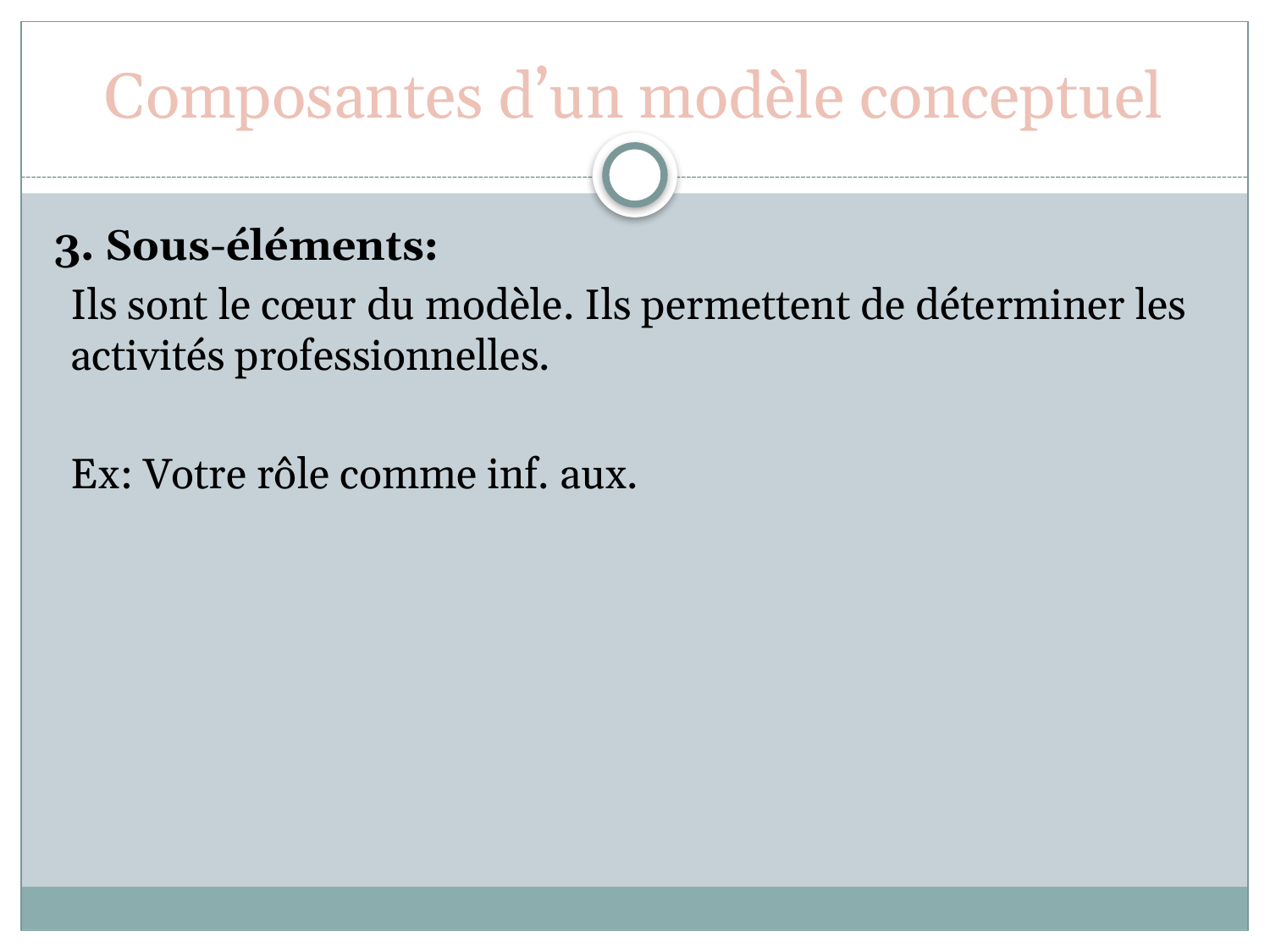

# Composantes d’un modèle conceptuel
3. Sous-éléments:
Ils sont le cœur du modèle. Ils permettent de déterminer les activités professionnelles.

Ex: Votre rôle comme inf. aux.